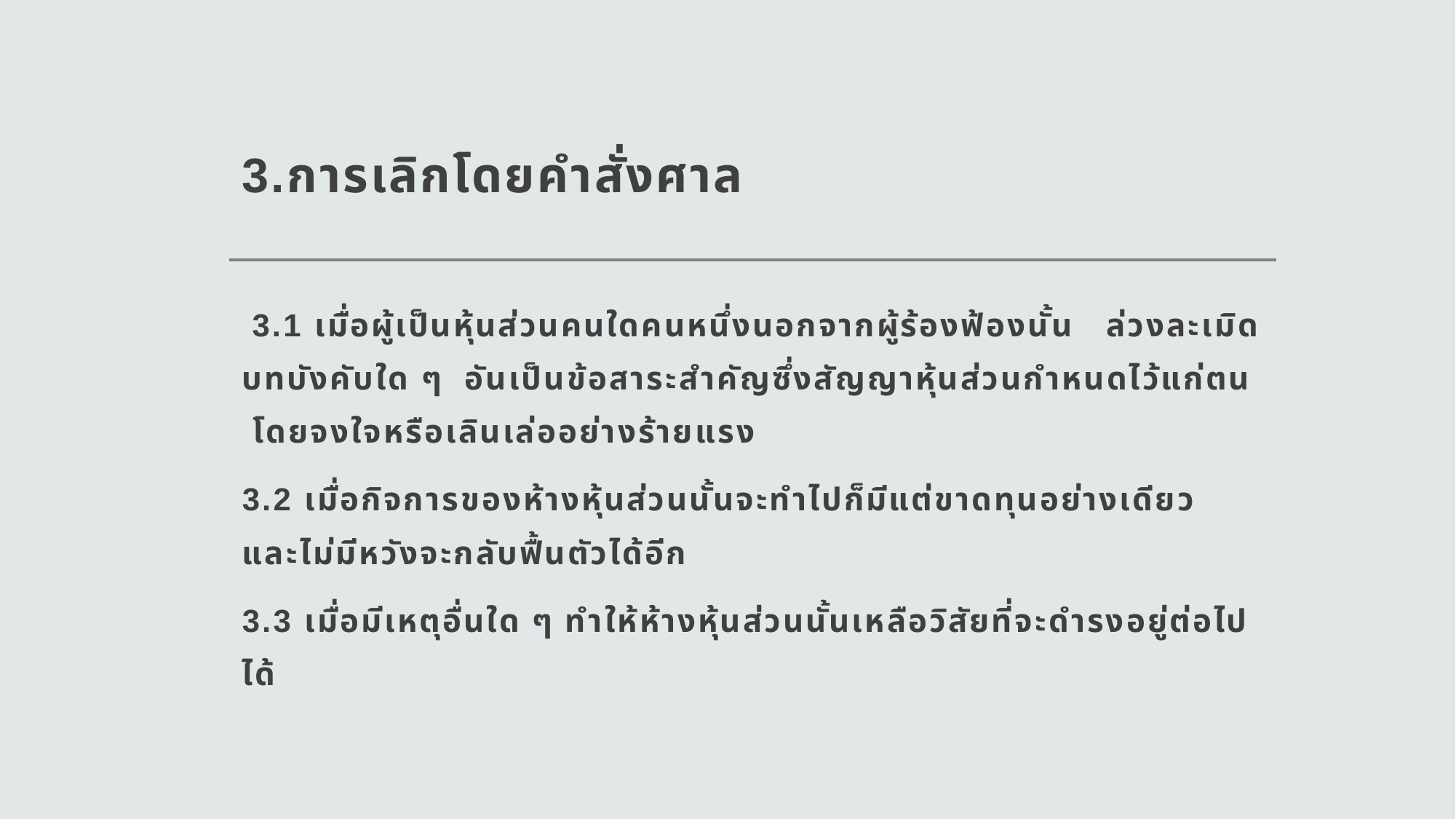

# 3.การเลิกโดยคำสั่งศาล
 3.1 เมื่อผู้เป็นหุ้นส่วนคนใดคนหนึ่งนอกจากผู้ร้องฟ้องนั้น   ล่วงละเมิดบทบังคับใด ๆ  อันเป็นข้อสาระสำคัญซึ่งสัญญาหุ้นส่วนกำหนดไว้แก่ตน   โดยจงใจหรือเลินเล่ออย่างร้ายแรง
3.2 เมื่อกิจการของห้างหุ้นส่วนนั้นจะทำไปก็มีแต่ขาดทุนอย่างเดียว และไม่มีหวังจะกลับฟื้นตัวได้อีก
3.3 เมื่อมีเหตุอื่นใด ๆ ทำให้ห้างหุ้นส่วนนั้นเหลือวิสัยที่จะดำรงอยู่ต่อไปได้